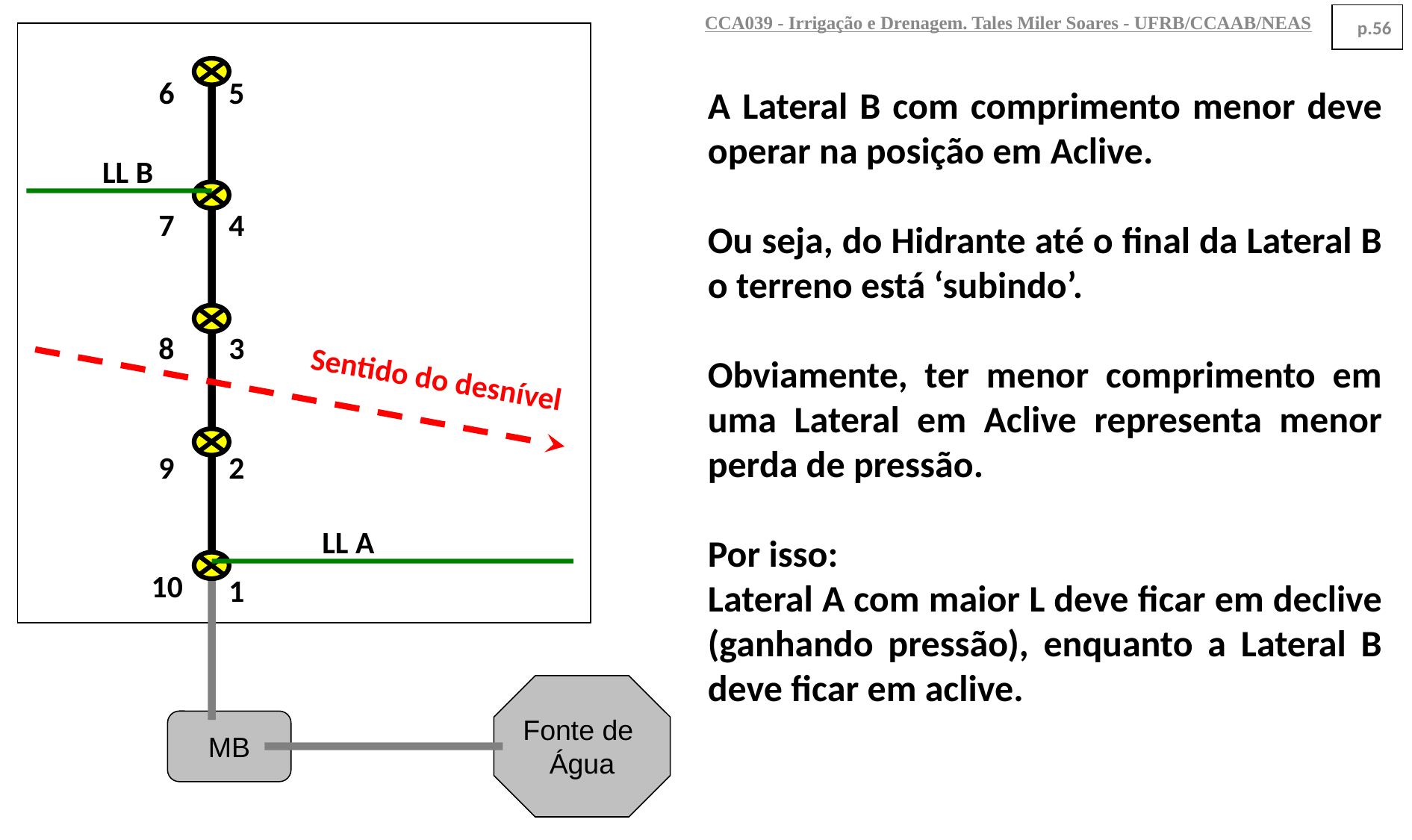

CCA039 - Irrigação e Drenagem. Tales Miler Soares - UFRB/CCAAB/NEAS
p.56

6
5

A Lateral B com comprimento menor deve operar na posição em Aclive.

Ou seja, do Hidrante até o final da Lateral B o terreno está ‘subindo’.

Obviamente, ter menor comprimento em uma Lateral em Aclive representa menor perda de pressão.

Por isso:
Lateral A com maior L deve ficar em declive (ganhando pressão), enquanto a Lateral B deve ficar em aclive.
LL B

7
4

8
3

Sentido do desnível

9
2
LL A

10

1

Fonte de
Água
MB